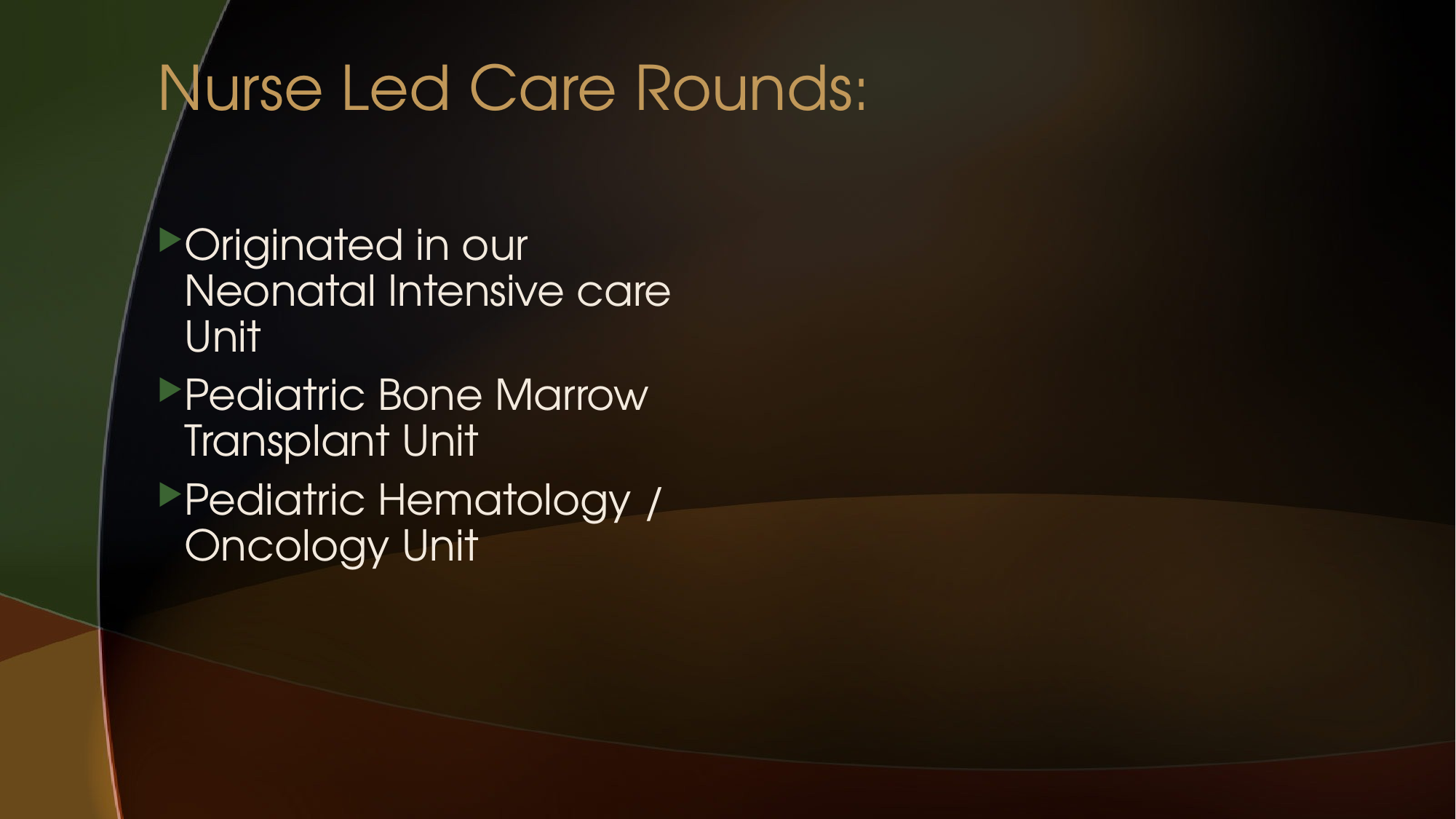

# Nurse Led Care Rounds:
Originated in our Neonatal Intensive care Unit
Pediatric Bone Marrow Transplant Unit
Pediatric Hematology / Oncology Unit